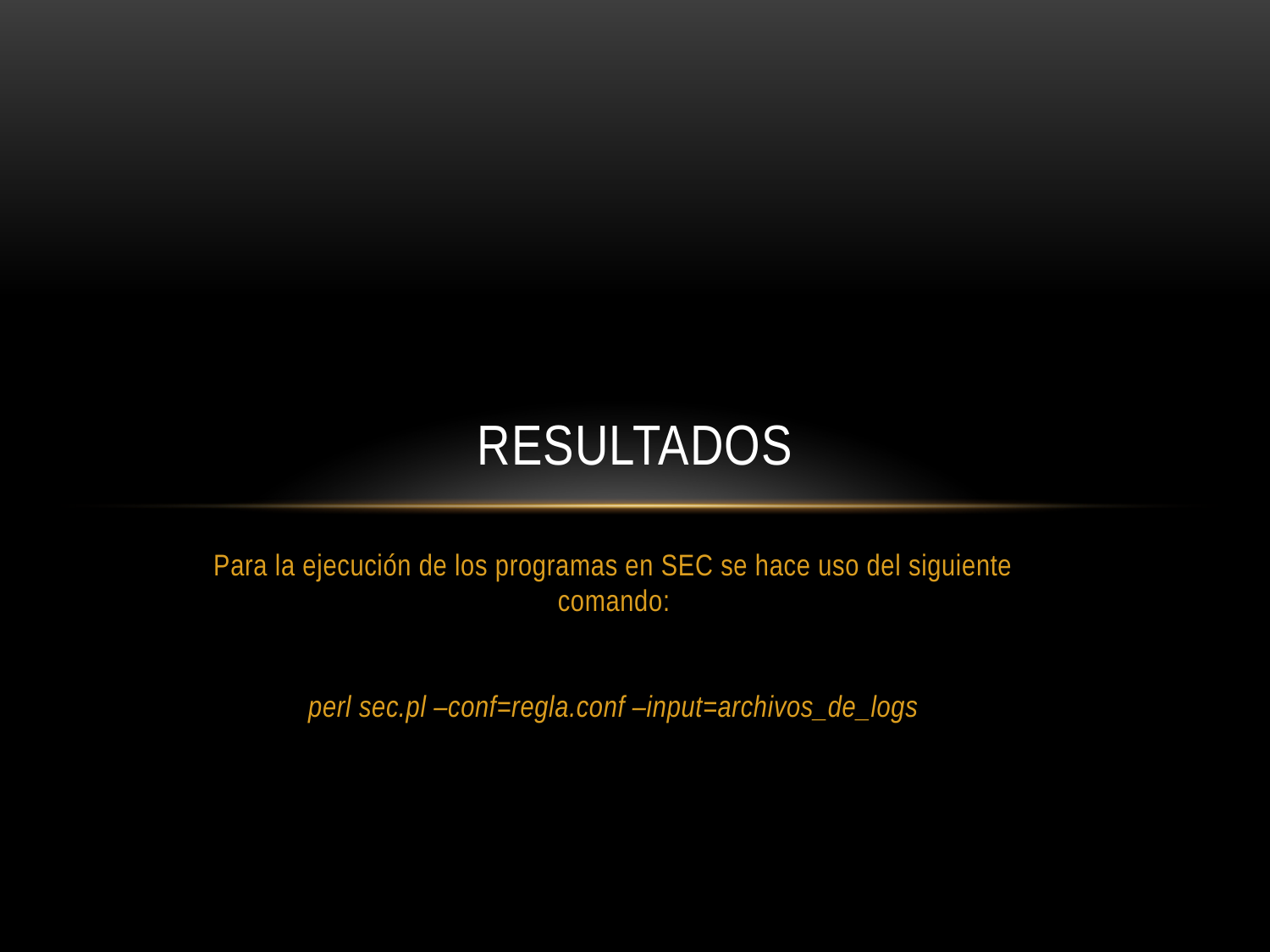

# resultados
Para la ejecución de los programas en SEC se hace uso del siguiente comando:

perl sec.pl –conf=regla.conf –input=archivos_de_logs